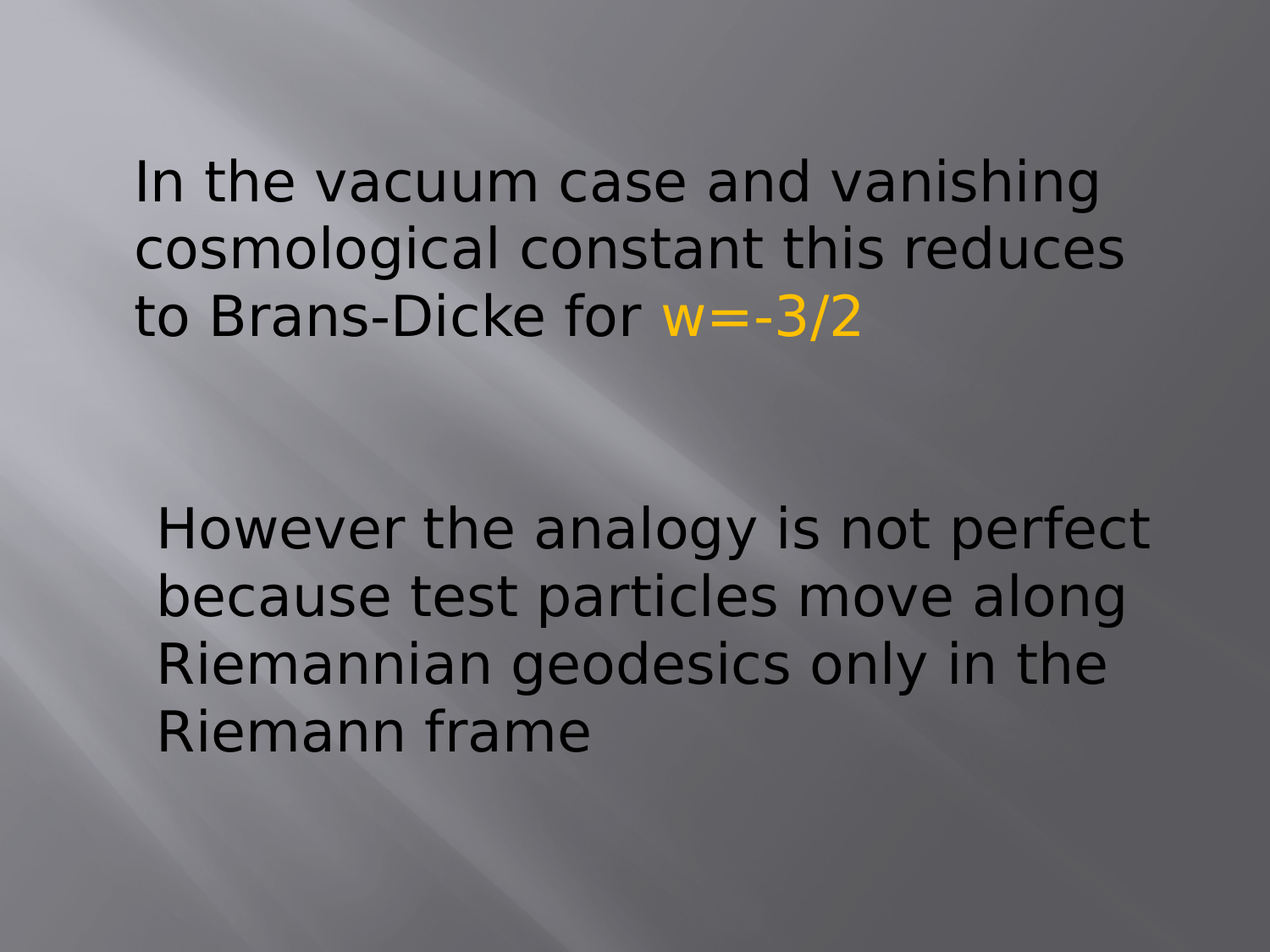

In the vacuum case and vanishing
cosmological constant this reduces
to Brans-Dicke for w=-3/2
However the analogy is not perfect
because test particles move along
Riemannian geodesics only in the
Riemann frame